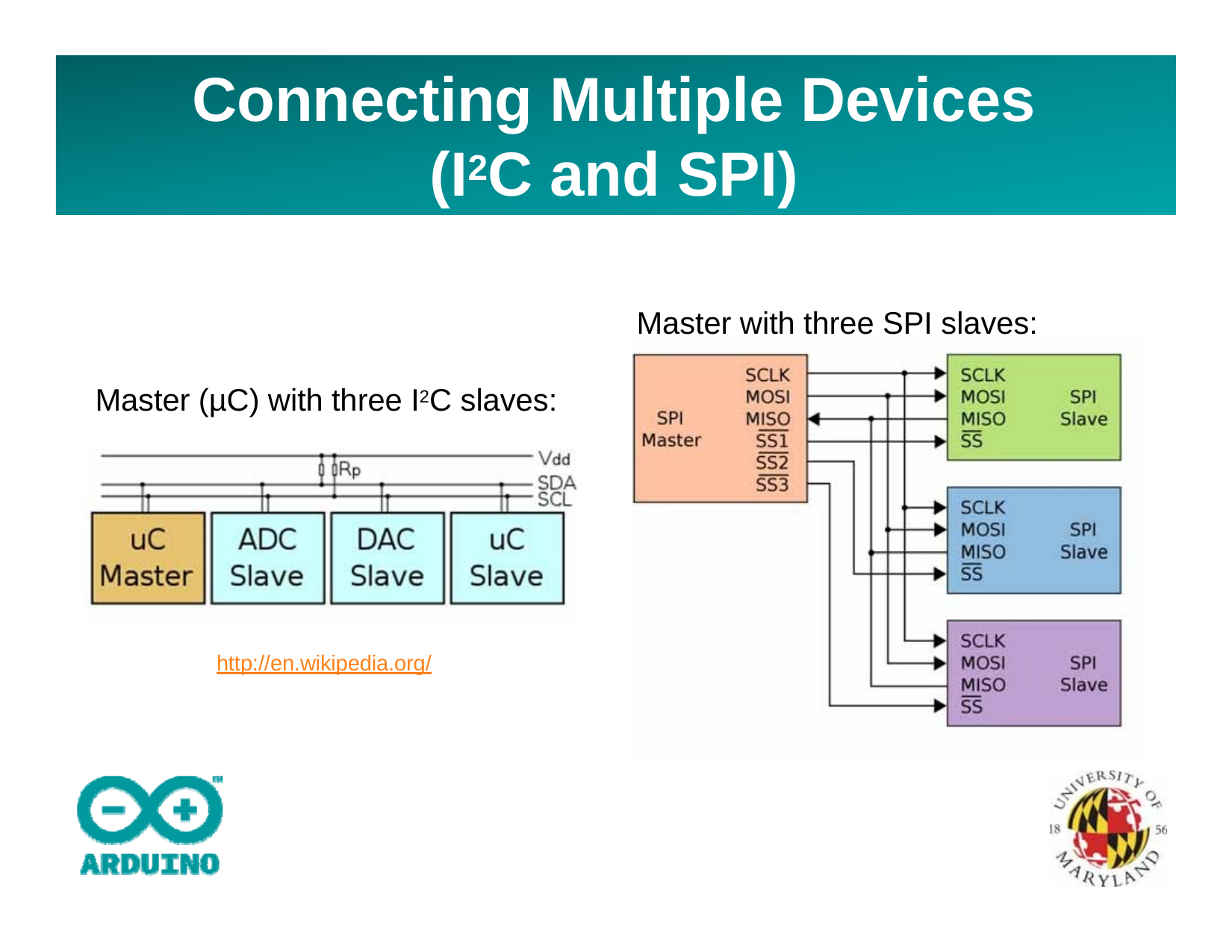

# Connecting Multiple Devices  (I2C and SPI)
Master with three SPI slaves:

Master (µC) with three I2C slaves:

http://en.wikipedia.org/